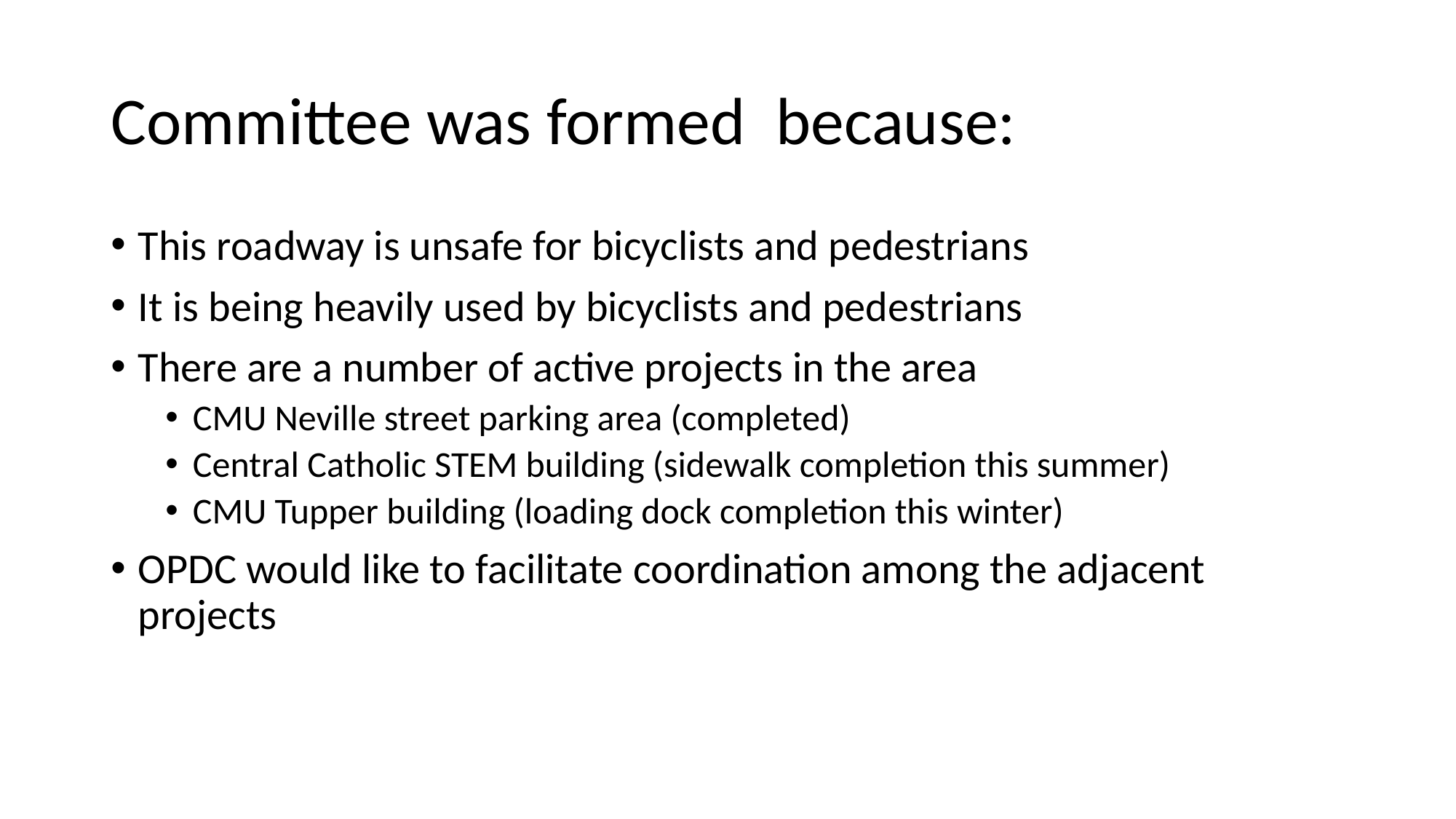

# Committee was formed  because:
This roadway is unsafe for bicyclists and pedestrians
It is being heavily used by bicyclists and pedestrians
There are a number of active projects in the area
CMU Neville street parking area (completed)
Central Catholic STEM building (sidewalk completion this summer)
CMU Tupper building (loading dock completion this winter)
OPDC would like to facilitate coordination among the adjacent projects